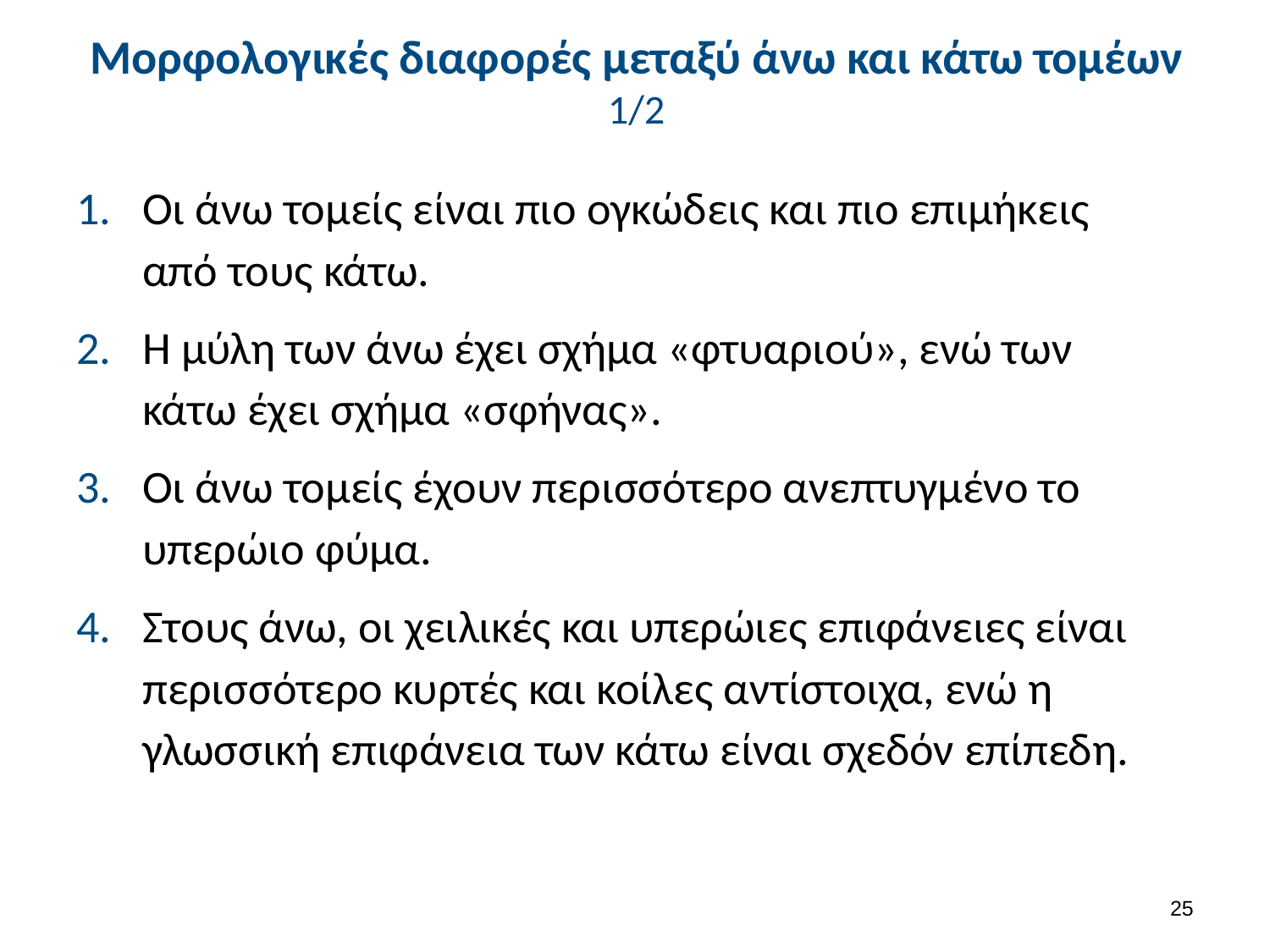

# Μορφολογικές διαφορές μεταξύ άνω και κάτω τομέων 1/2
Οι άνω τομείς είναι πιο ογκώδεις και πιο επιμήκεις από τους κάτω.
Η μύλη των άνω έχει σχήμα «φτυαριού», ενώ των κάτω έχει σχήμα «σφήνας».
Οι άνω τομείς έχουν περισσότερο ανεπτυγμένο το υπερώιο φύμα.
Στους άνω, οι χειλικές και υπερώιες επιφάνειες είναι περισσότερο κυρτές και κοίλες αντίστοιχα, ενώ η γλωσσική επιφάνεια των κάτω είναι σχεδόν επίπεδη.

25